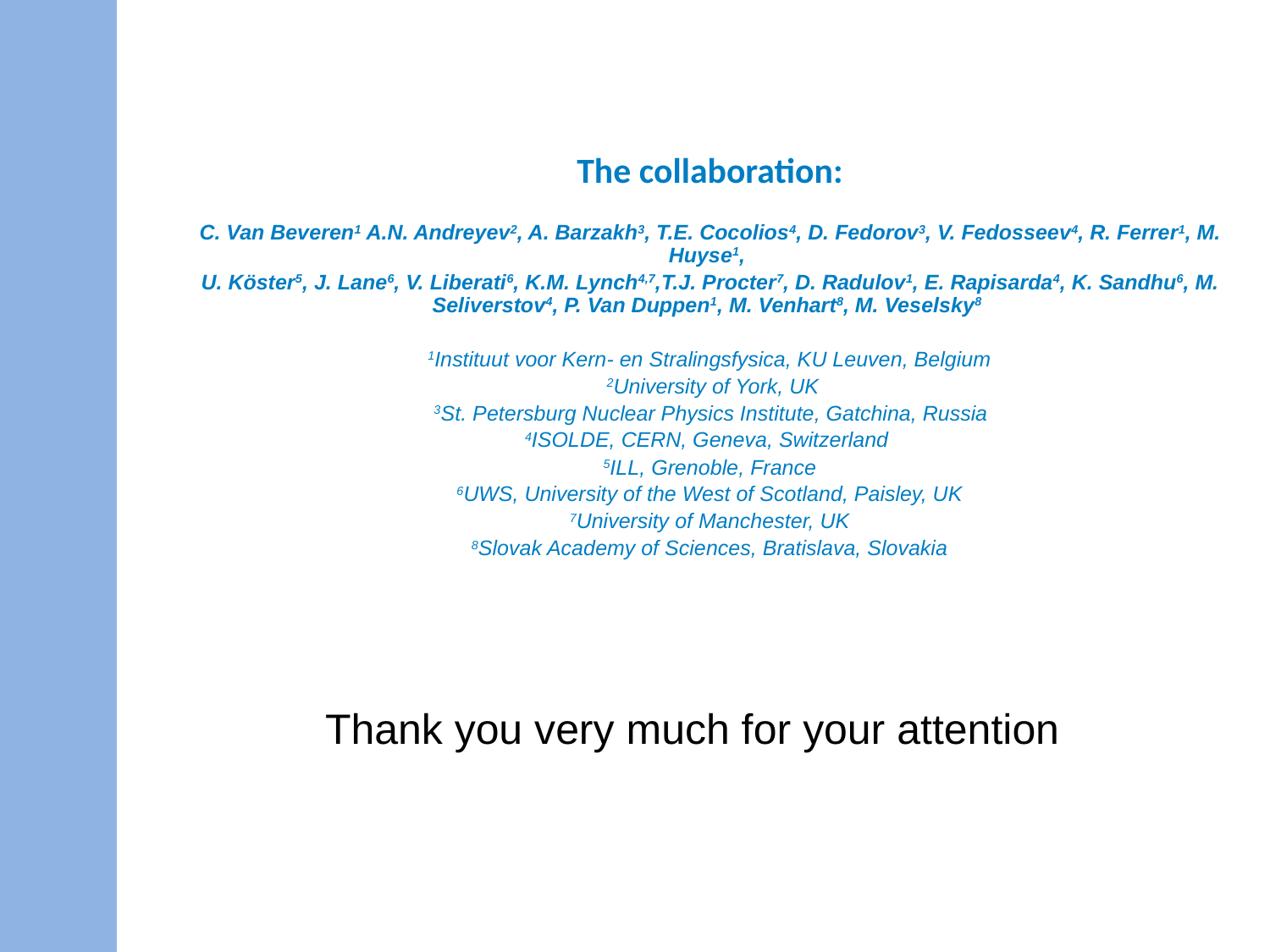

The collaboration:

C. Van Beveren1 A.N. Andreyev2, A. Barzakh3, T.E. Cocolios4, D. Fedorov3, V. Fedosseev4, R. Ferrer1, M. Huyse1,
U. Köster5, J. Lane6, V. Liberati6, K.M. Lynch4,7,T.J. Procter7, D. Radulov1, E. Rapisarda4, K. Sandhu6, M. Seliverstov4, P. Van Duppen1, M. Venhart8, M. Veselsky8

1Instituut voor Kern- en Stralingsfysica, KU Leuven, Belgium
 2University of York, UK
 3St. Petersburg Nuclear Physics Institute, Gatchina, Russia
4ISOLDE, CERN, Geneva, Switzerland
5ILL, Grenoble, France
 6UWS, University of the West of Scotland, Paisley, UK
7University of Manchester, UK
 8Slovak Academy of Sciences, Bratislava, Slovakia
Thank you very much for your attention